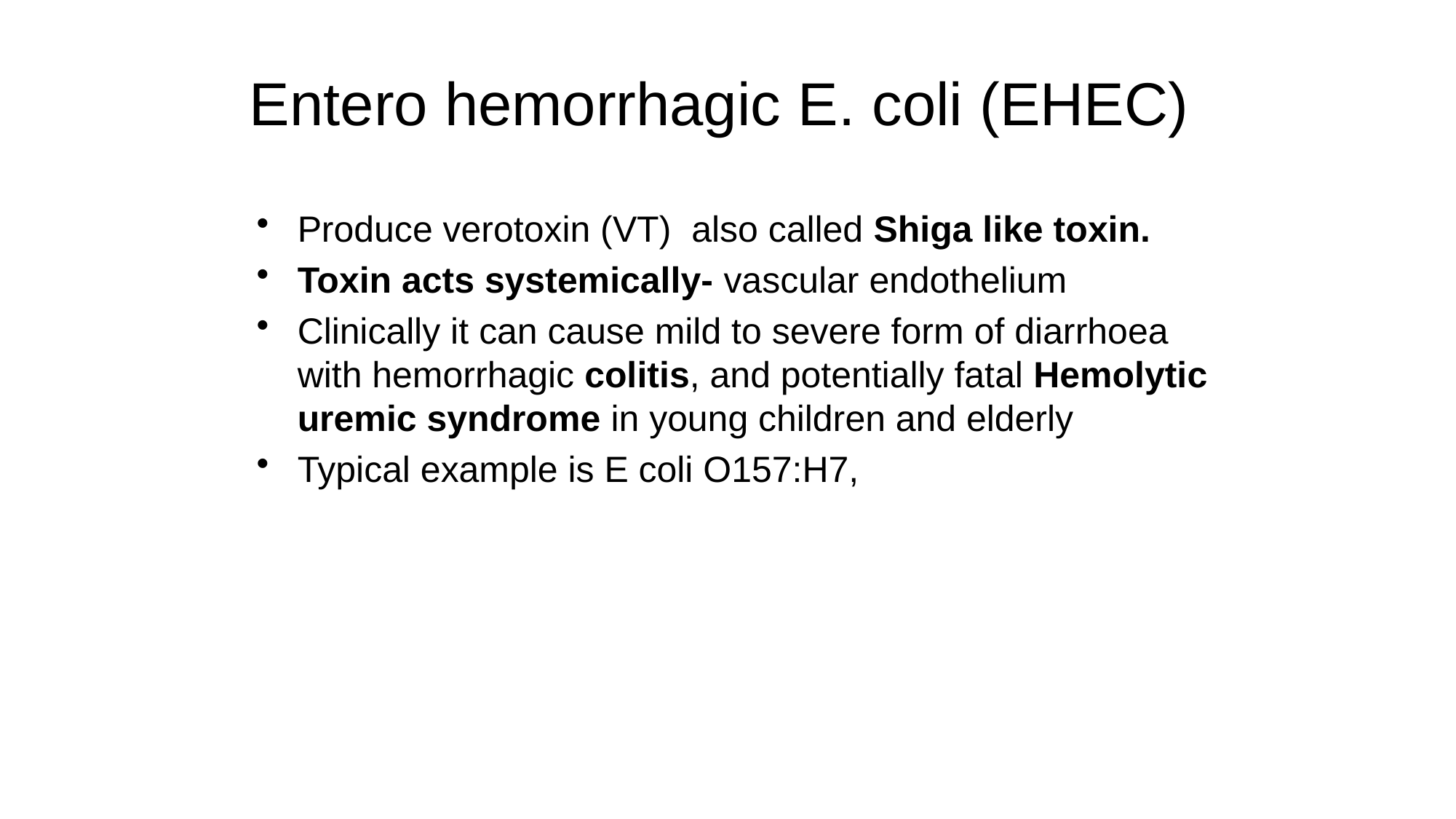

# Entero hemorrhagic E. coli (EHEC)
Produce verotoxin (VT)  also called Shiga like toxin.
Toxin acts systemically- vascular endothelium
Clinically it can cause mild to severe form of diarrhoea with hemorrhagic colitis, and potentially fatal Hemolytic uremic syndrome in young children and elderly
Typical example is E coli O157:H7,